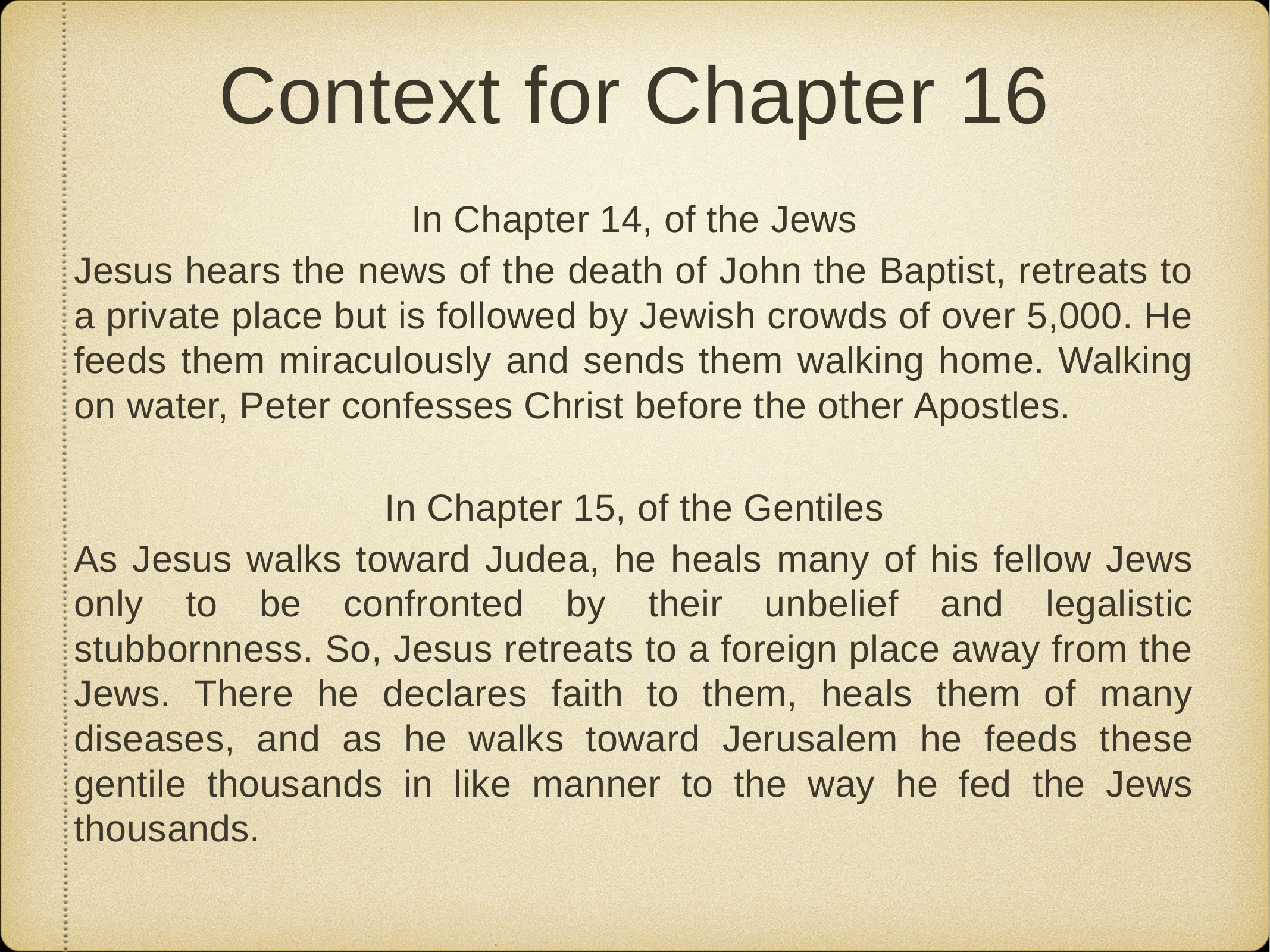

Context for Chapter 16
In Chapter 14, of the Jews
Jesus hears the news of the death of John the Baptist, retreats to a private place but is followed by Jewish crowds of over 5,000. He feeds them miraculously and sends them walking home. Walking on water, Peter confesses Christ before the other Apostles.

In Chapter 15, of the Gentiles
As Jesus walks toward Judea, he heals many of his fellow Jews only to be confronted by their unbelief and legalistic stubbornness. So, Jesus retreats to a foreign place away from the Jews. There he declares faith to them, heals them of many diseases, and as he walks toward Jerusalem he feeds these gentile thousands in like manner to the way he fed the Jews thousands.